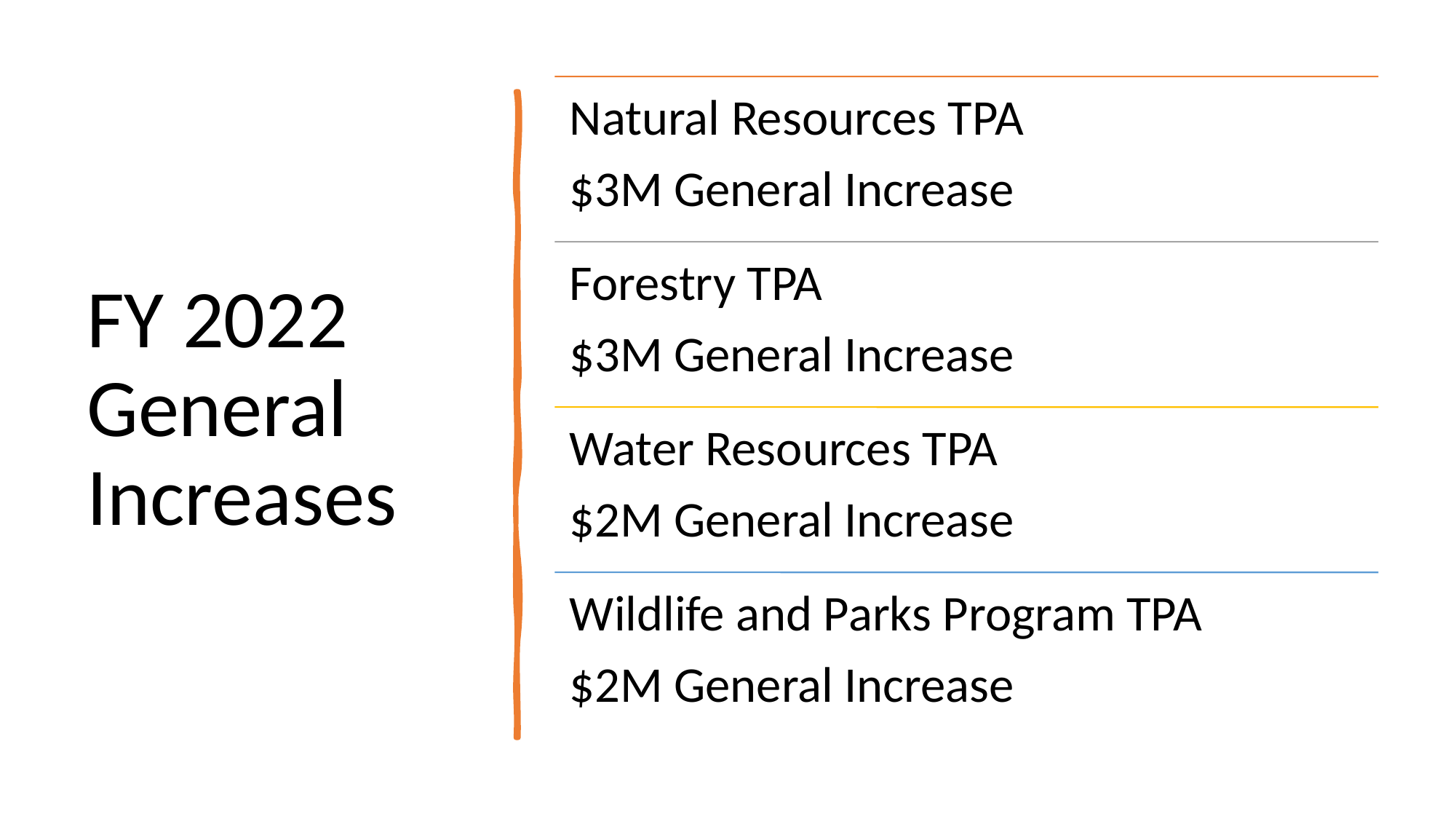

Natural Resources TPA
$3M General Increase
Forestry TPA
$3M General Increase
Water Resources TPA
$2M General Increase
Wildlife and Parks Program TPA
$2M General Increase
# FY 2022 General Increases